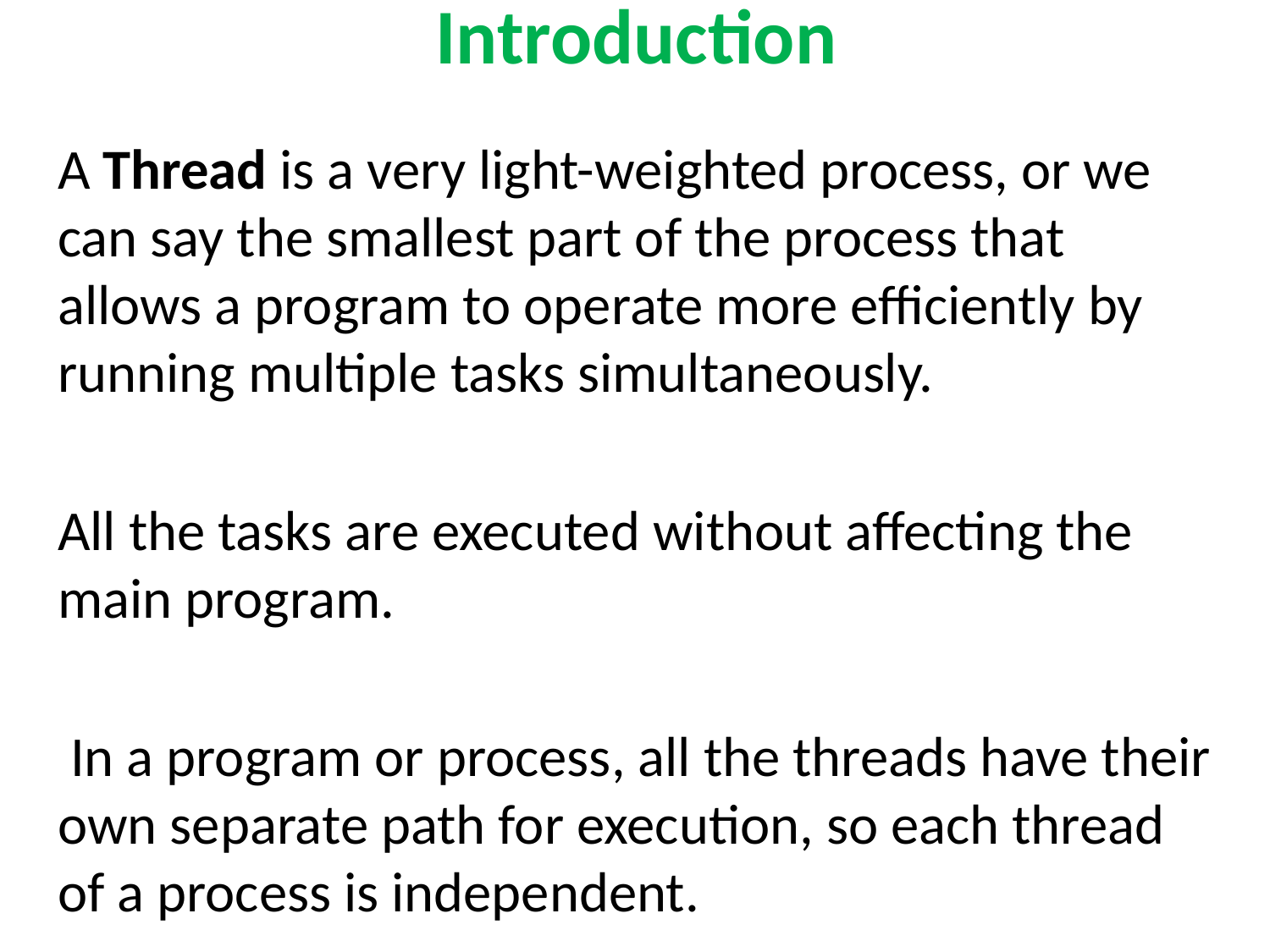

# Introduction
A Thread is a very light-weighted process, or we can say the smallest part of the process that allows a program to operate more efficiently by running multiple tasks simultaneously.

All the tasks are executed without affecting the main program.

 In a program or process, all the threads have their own separate path for execution, so each thread of a process is independent.